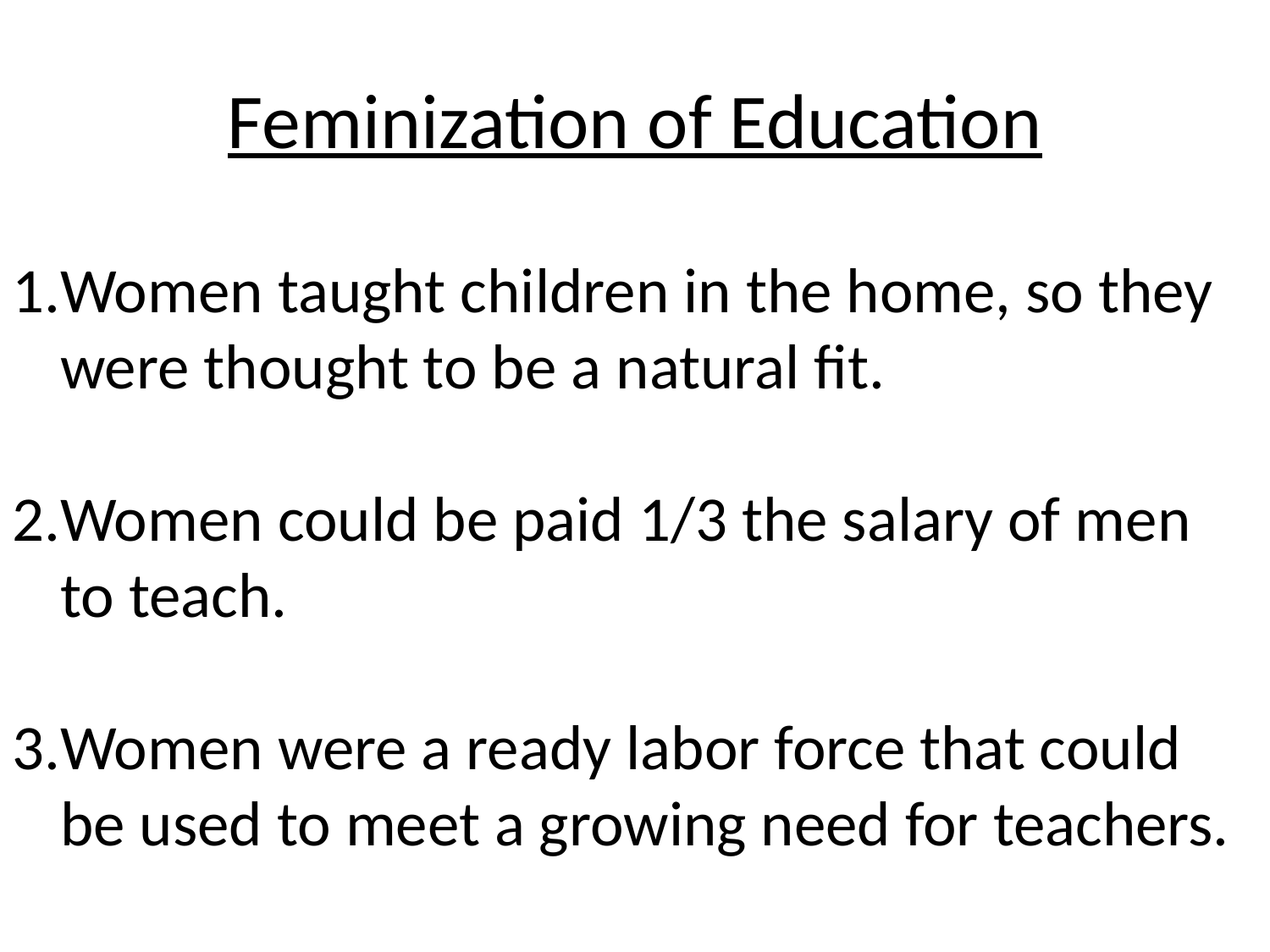

# Feminization of Education
Women taught children in the home, so they were thought to be a natural fit.

Women could be paid 1/3 the salary of men to teach.

Women were a ready labor force that could be used to meet a growing need for teachers.